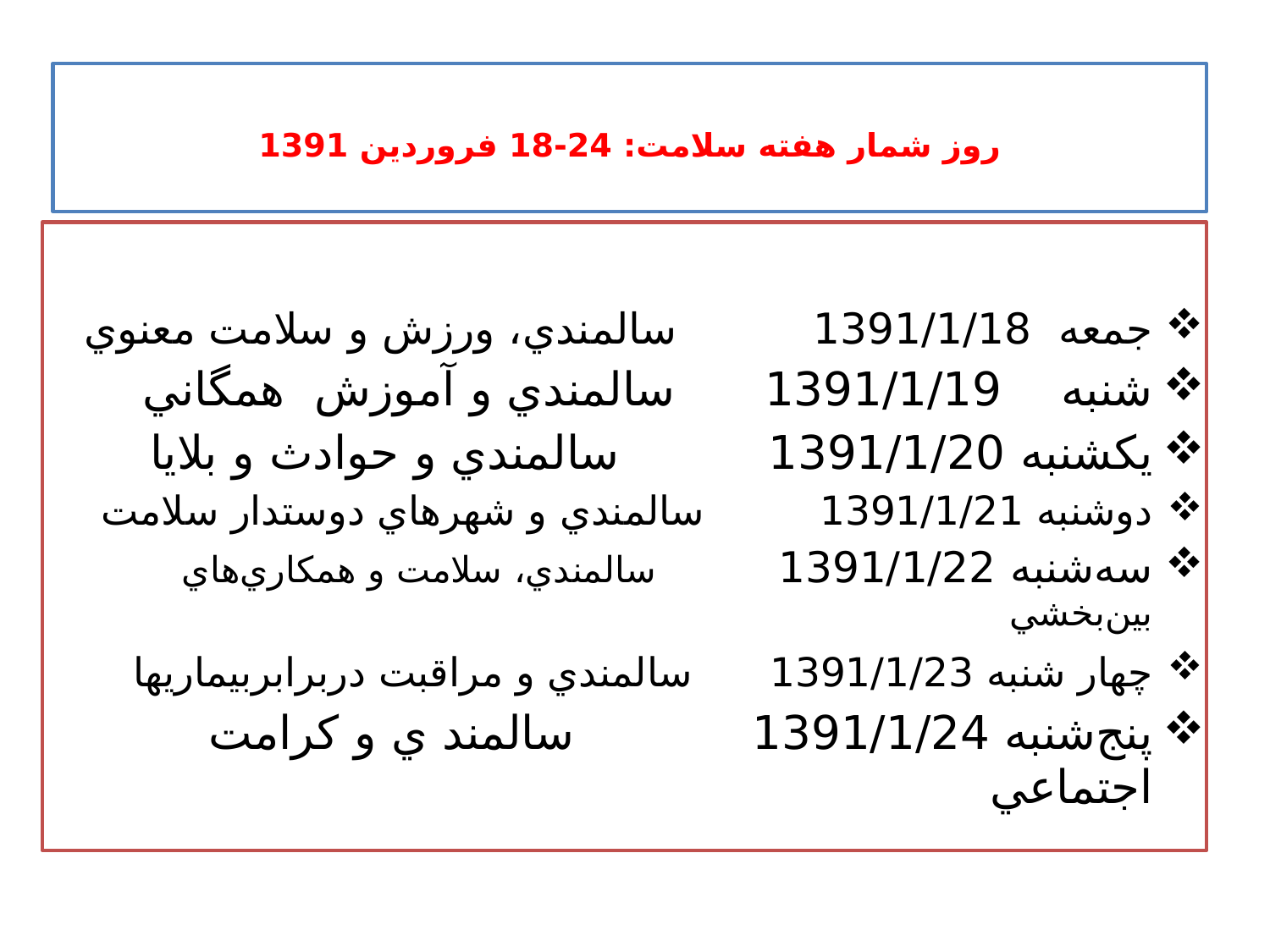

# روز شمار هفته سلامت: 24-18 فروردين 1391

جمعه  1391/1/18	          سالمندي، ورزش و سلامت معنوي
شنبه    1391/1/19      	سالمندي و آموزش  همگاني
يكشنبه 1391/1/20          سالمندي و حوادث و بلايا
دوشنبه 1391/1/21	         سالمندي و شهرهاي دوستدار سلامت
سه‌شنبه 1391/1/22         سالمندي، سلامت و همكاري‌هاي بين‌بخشي
چهار شنبه 1391/1/23      سالمندي و مراقبت دربرابربيماريها
پنج‌شنبه 1391/1/24            سالمند ي و كرامت اجتماعي